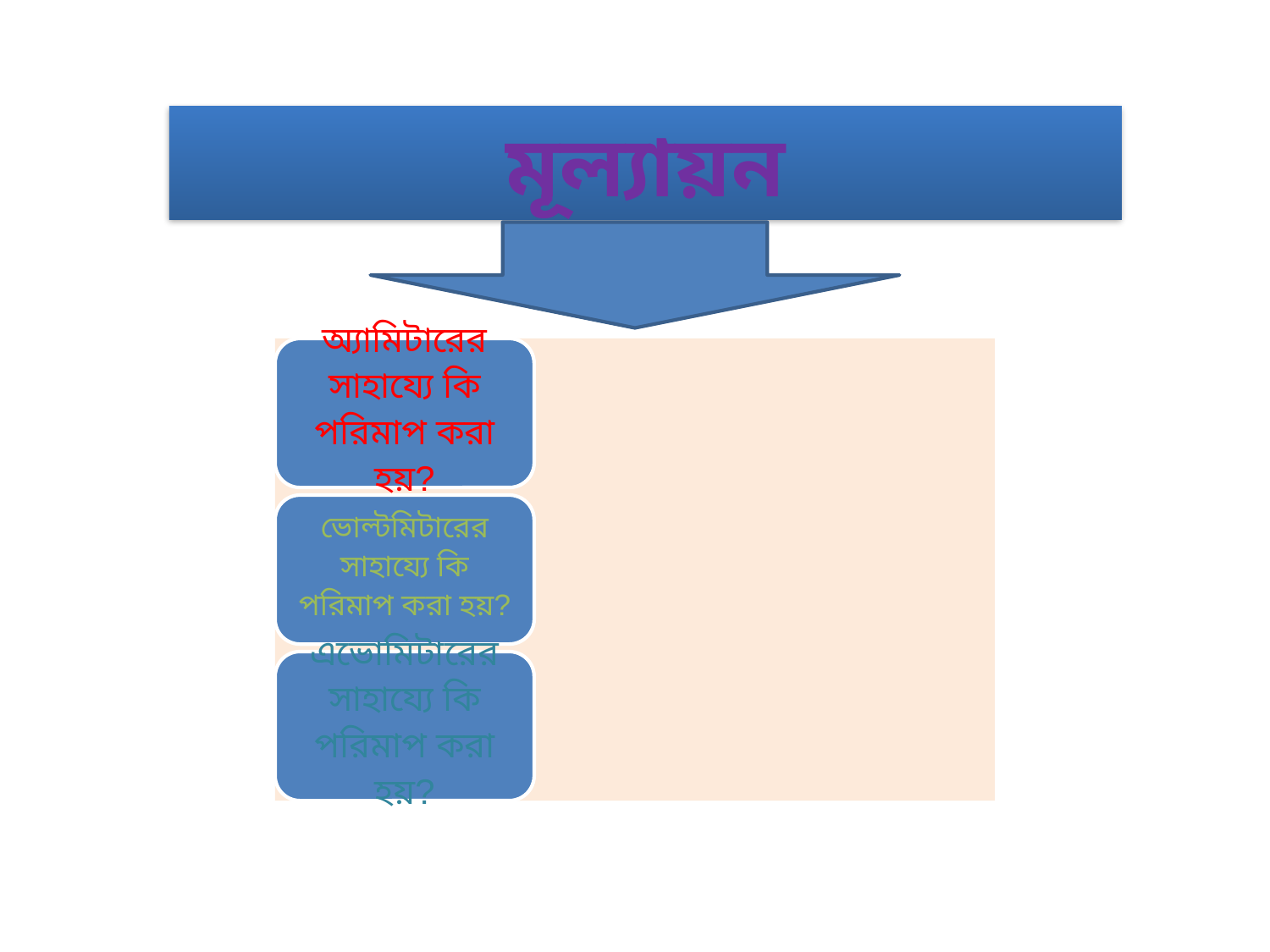

মূল্যায়ন

অ্যামিটারের সাহায্যে কি পরিমাপ করা হয়?
এভোমিটারের সাহায্যে কি পরিমাপ করা হয়?
ভোল্টমিটারের সাহায্যে কি পরিমাপ করা হয়?